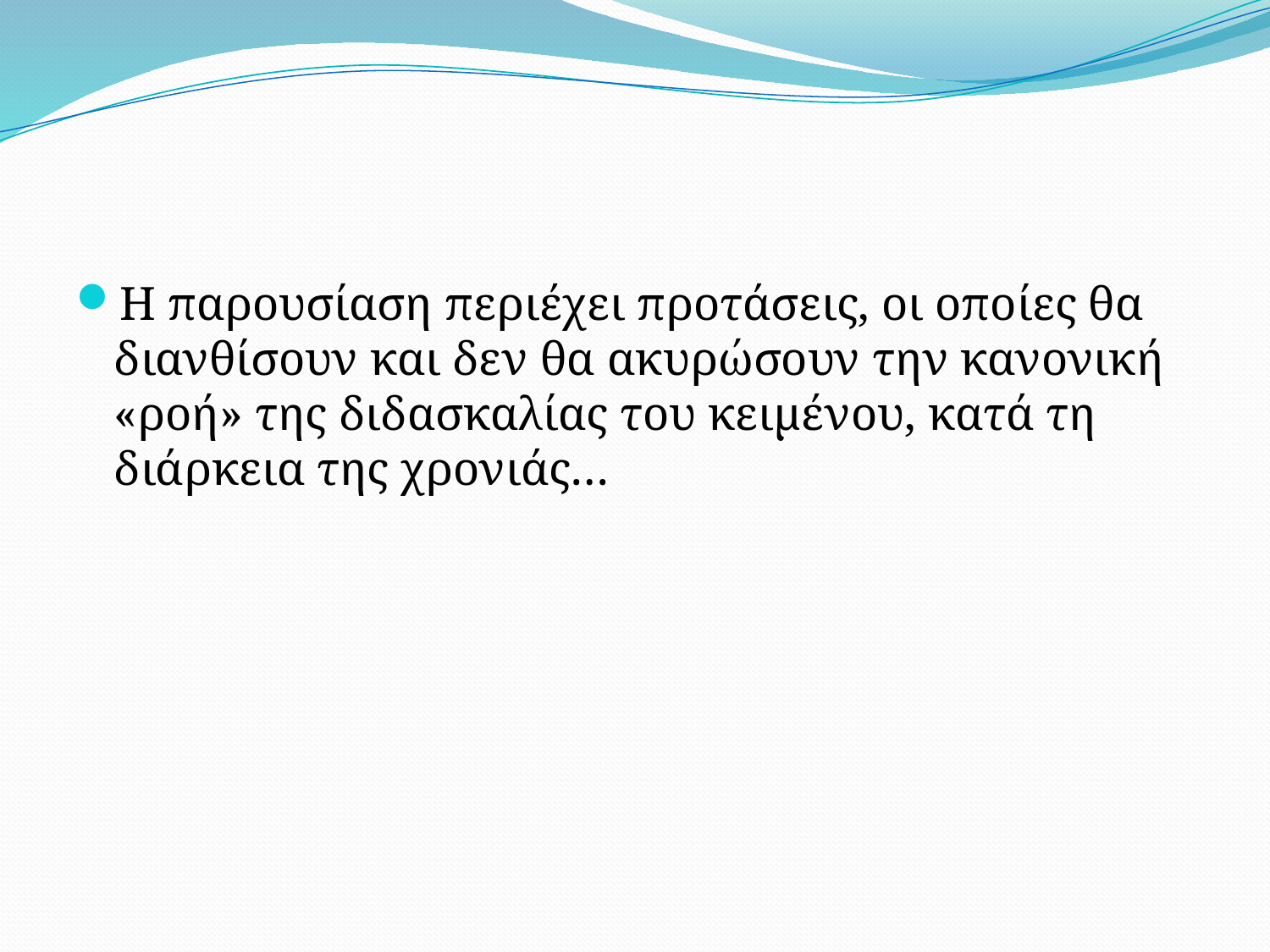

#
Η παρουσίαση περιέχει προτάσεις, οι οποίες θα διανθίσουν και δεν θα ακυρώσουν την κανονική «ροή» της διδασκαλίας του κειμένου, κατά τη διάρκεια της χρονιάς…